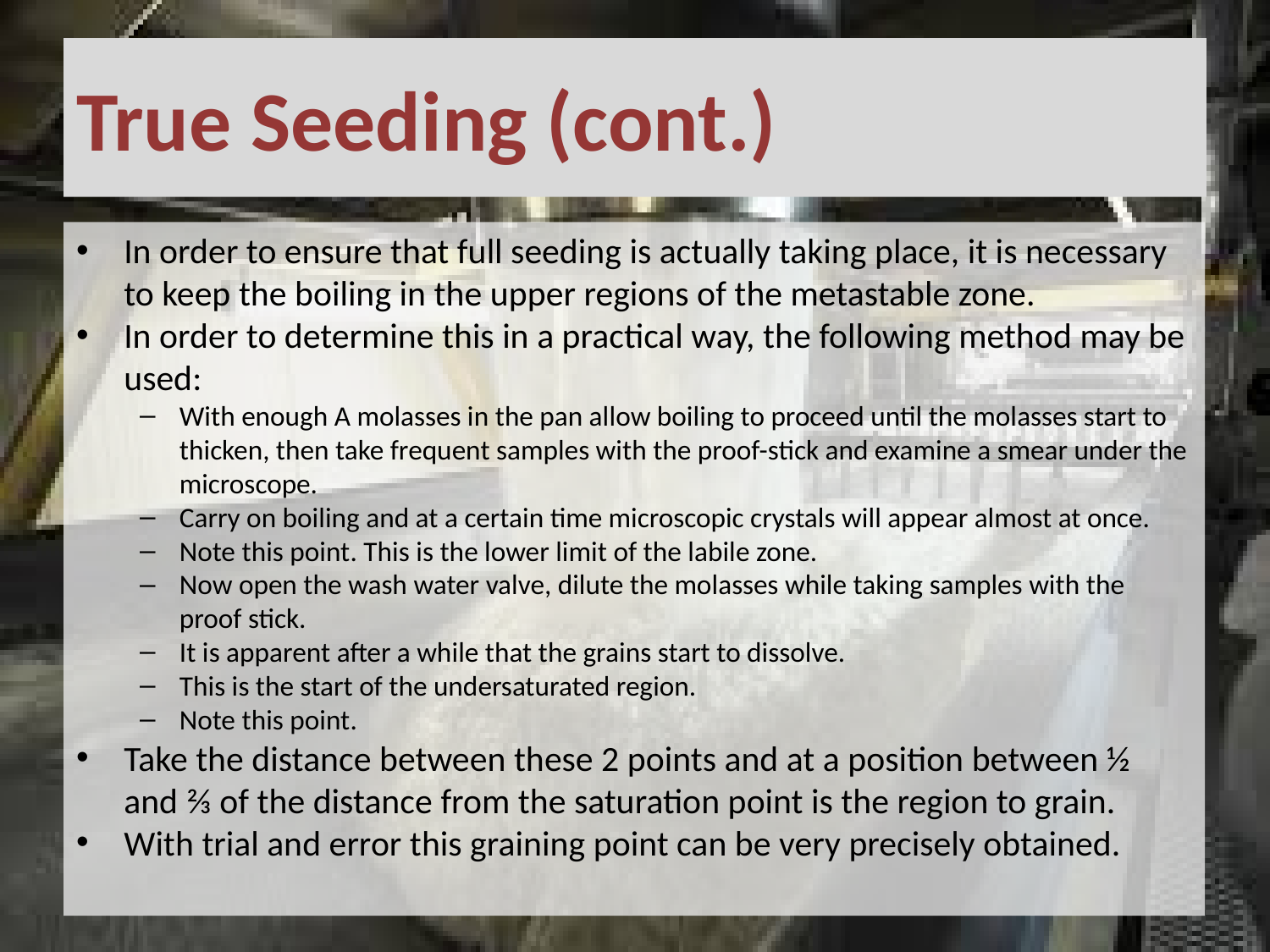

# True Seeding (cont.)
In order to ensure that full seeding is actually taking place, it is necessary to keep the boiling in the upper regions of the metastable zone.
In order to determine this in a practical way, the following method may be used:
With enough A molasses in the pan allow boiling to proceed until the molasses start to thicken, then take frequent samples with the proof-stick and examine a smear under the microscope.
Carry on boiling and at a certain time microscopic crystals will appear almost at once.
Note this point. This is the lower limit of the labile zone.
Now open the wash water valve, dilute the molasses while taking samples with the proof stick.
It is apparent after a while that the grains start to dissolve.
This is the start of the undersaturated region.
Note this point.
Take the distance between these 2 points and at a position between ½ and ⅔ of the distance from the saturation point is the region to grain.
With trial and error this graining point can be very precisely obtained.